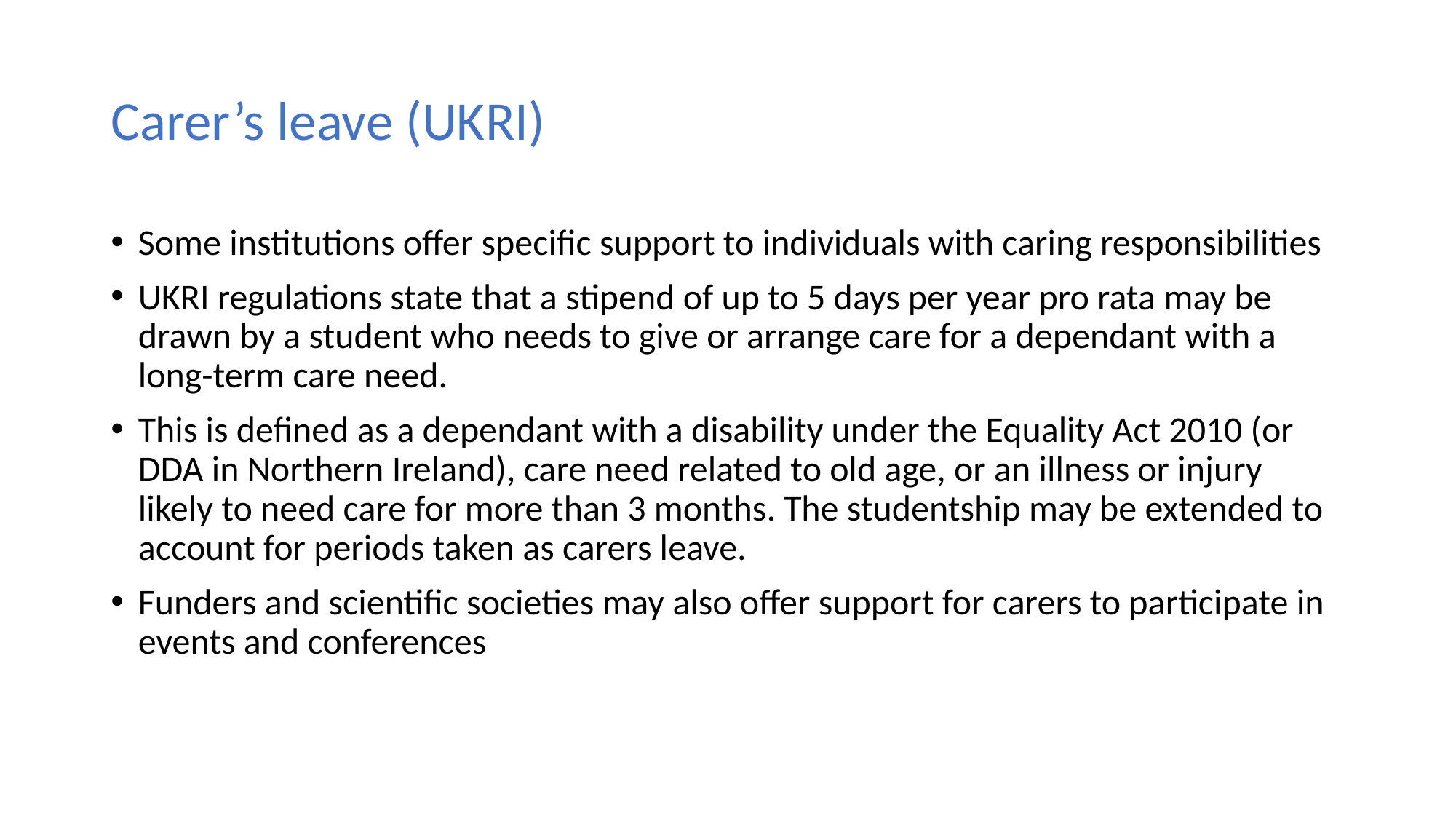

# Carer’s leave (UKRI)
Some institutions offer specific support to individuals with caring responsibilities
UKRI regulations state that a stipend of up to 5 days per year pro rata may be drawn by a student who needs to give or arrange care for a dependant with a long-term care need.
This is defined as a dependant with a disability under the Equality Act 2010 (or DDA in Northern Ireland), care need related to old age, or an illness or injury likely to need care for more than 3 months. The studentship may be extended to account for periods taken as carers leave.
Funders and scientific societies may also offer support for carers to participate in events and conferences